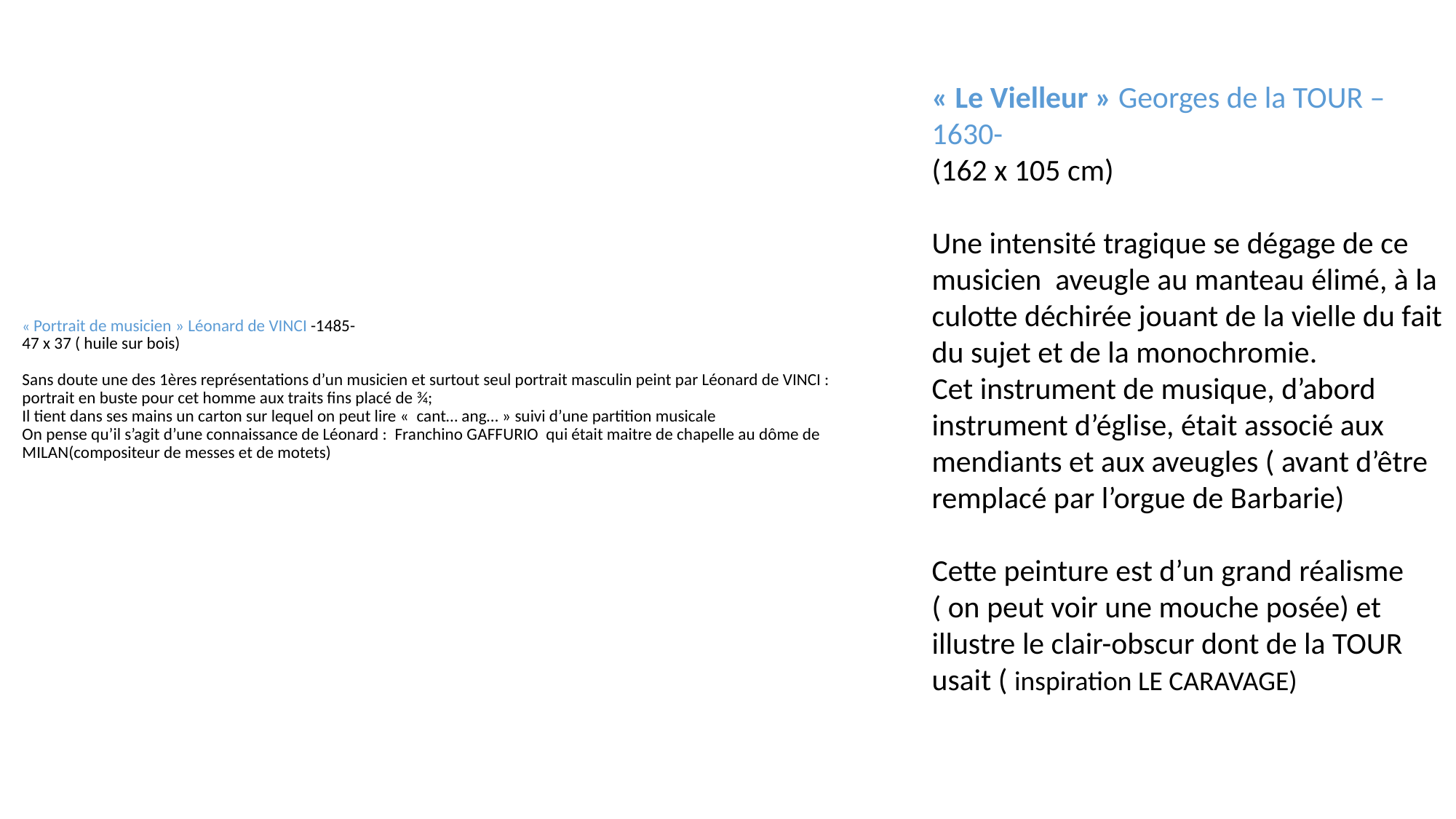

« Le Vielleur » Georges de la TOUR – 1630-
(162 x 105 cm)
Une intensité tragique se dégage de ce musicien  aveugle au manteau élimé, à la culotte déchirée jouant de la vielle du fait du sujet et de la monochromie.
Cet instrument de musique, d’abord instrument d’église, était associé aux mendiants et aux aveugles ( avant d’être remplacé par l’orgue de Barbarie)
Cette peinture est d’un grand réalisme ( on peut voir une mouche posée) et illustre le clair-obscur dont de la TOUR usait ( inspiration LE CARAVAGE)
# « Portrait de musicien » Léonard de VINCI -1485- 47 x 37 ( huile sur bois) Sans doute une des 1ères représentations d’un musicien et surtout seul portrait masculin peint par Léonard de VINCI : portrait en buste pour cet homme aux traits fins placé de ¾; Il tient dans ses mains un carton sur lequel on peut lire «  cant… ang… » suivi d’une partition musicale On pense qu’il s’agit d’une connaissance de Léonard :  Franchino GAFFURIO  qui était maitre de chapelle au dôme de MILAN(compositeur de messes et de motets)